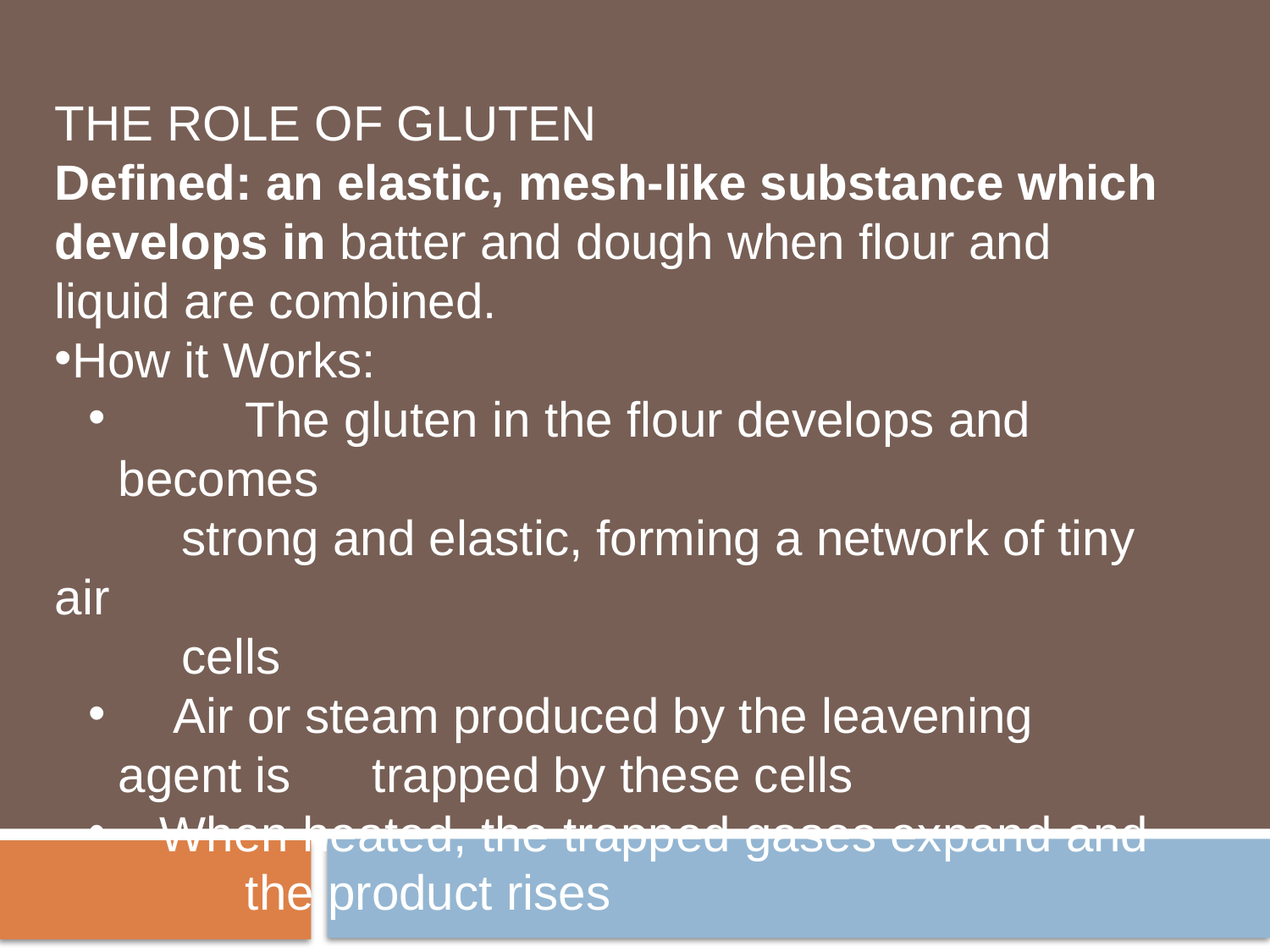

THE ROLE OF GLUTEN
Defined: an elastic, mesh-like substance which develops in batter and dough when flour and liquid are combined.
How it Works:
	The gluten in the flour develops and becomes
	strong and elastic, forming a network of tiny air
	cells
    Air or steam produced by the leavening agent is  	trapped by these cells
   When heated, the trapped gases expand and  	the product rises